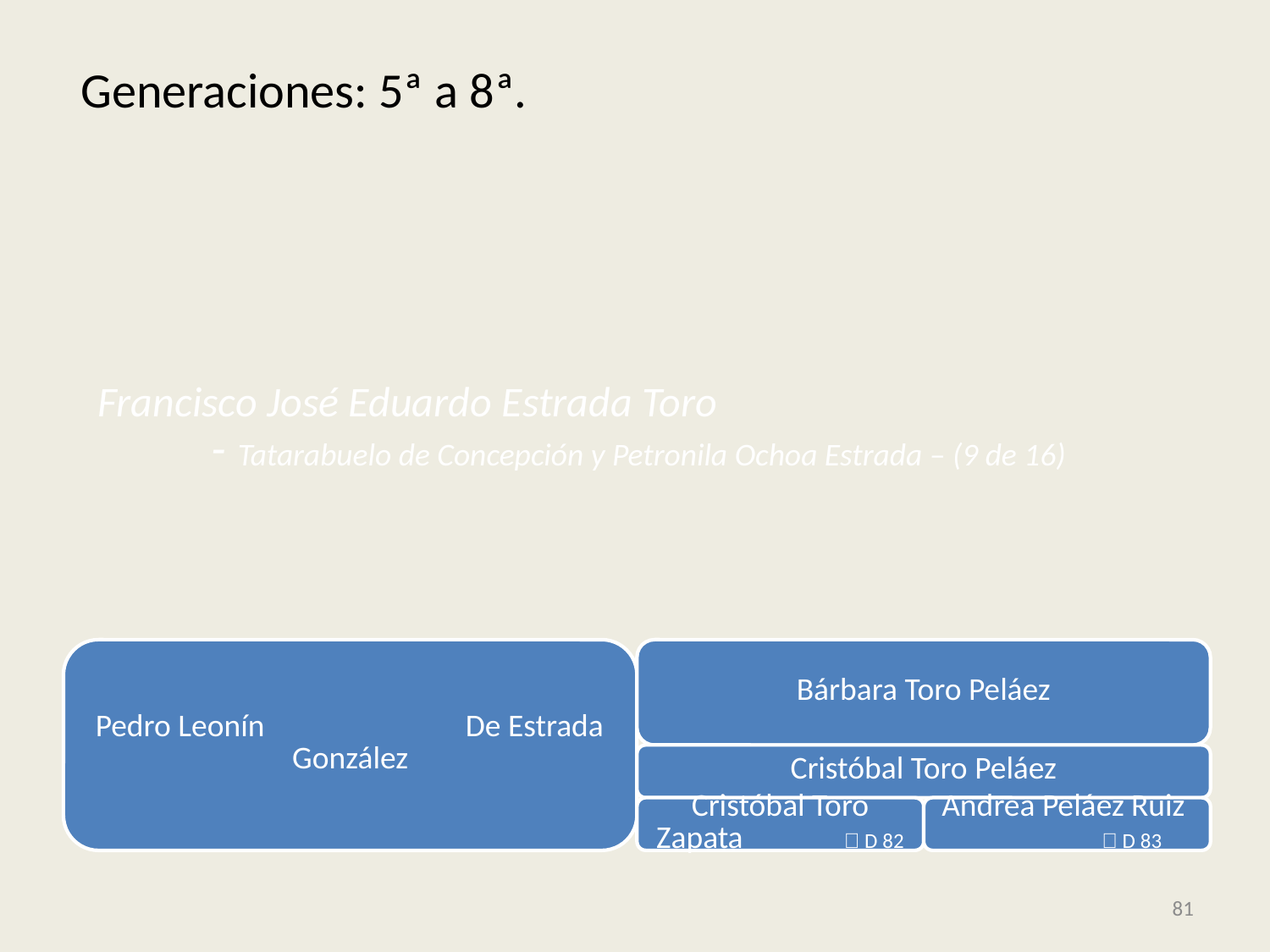

# Generaciones: 5ª a 8ª.
Francisco José Eduardo Estrada Toro                                           - Tatarabuelo de Concepción y Petronila Ochoa Estrada – (9 de 16)
Bárbara Toro Peláez
Cristóbal Toro Peláez
81